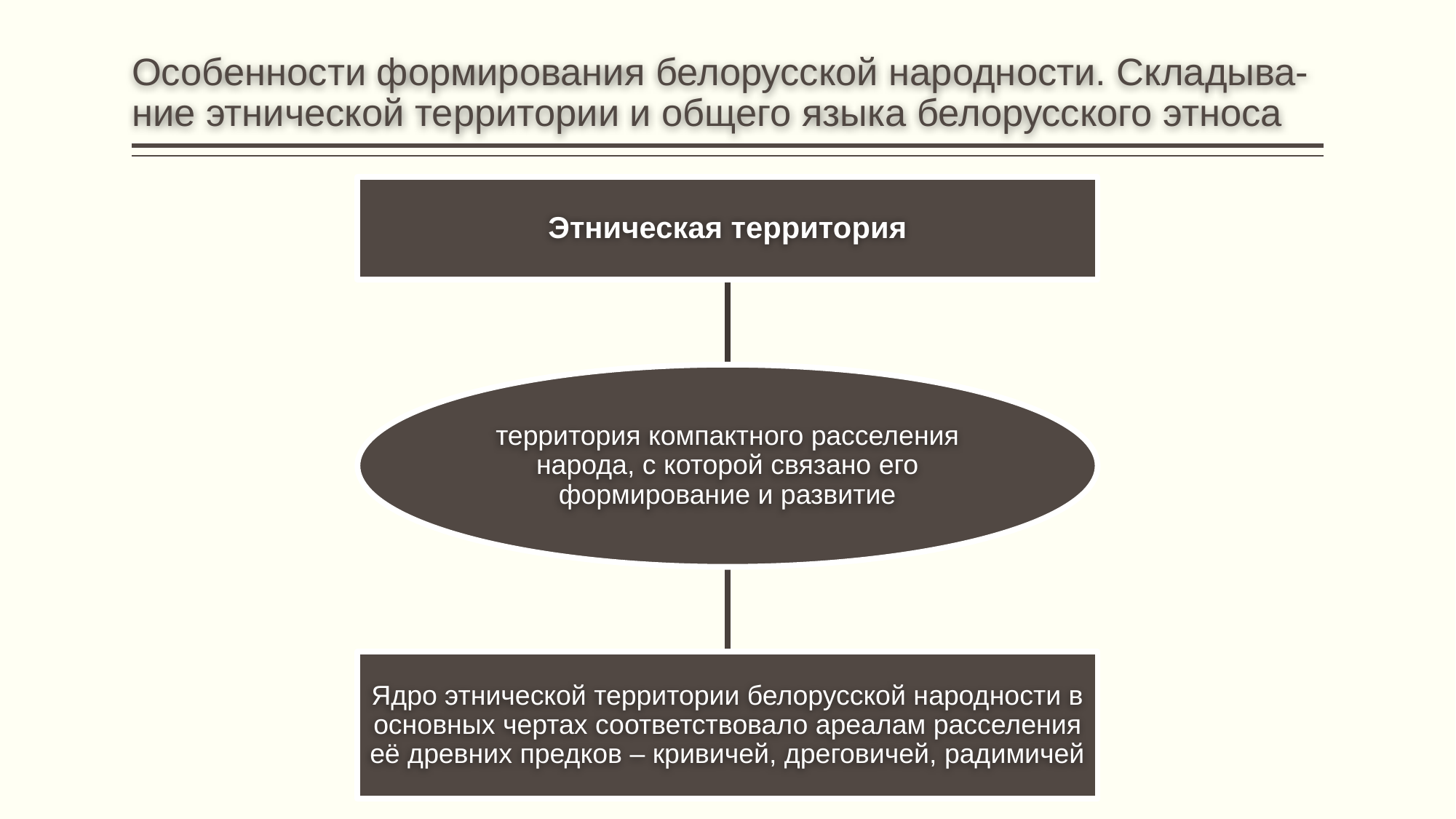

# Особенности формирования белорусской народности. Складыва- ние этнической территории и общего языка белорусского этноса

Этническая территория

территория компактного расселения народа, с которой связано его формирование и развитие

Ядро этнической территории белорусской народности в основных чертах соответствовало ареалам расселения её древних предков – кривичей, дреговичей, радимичей